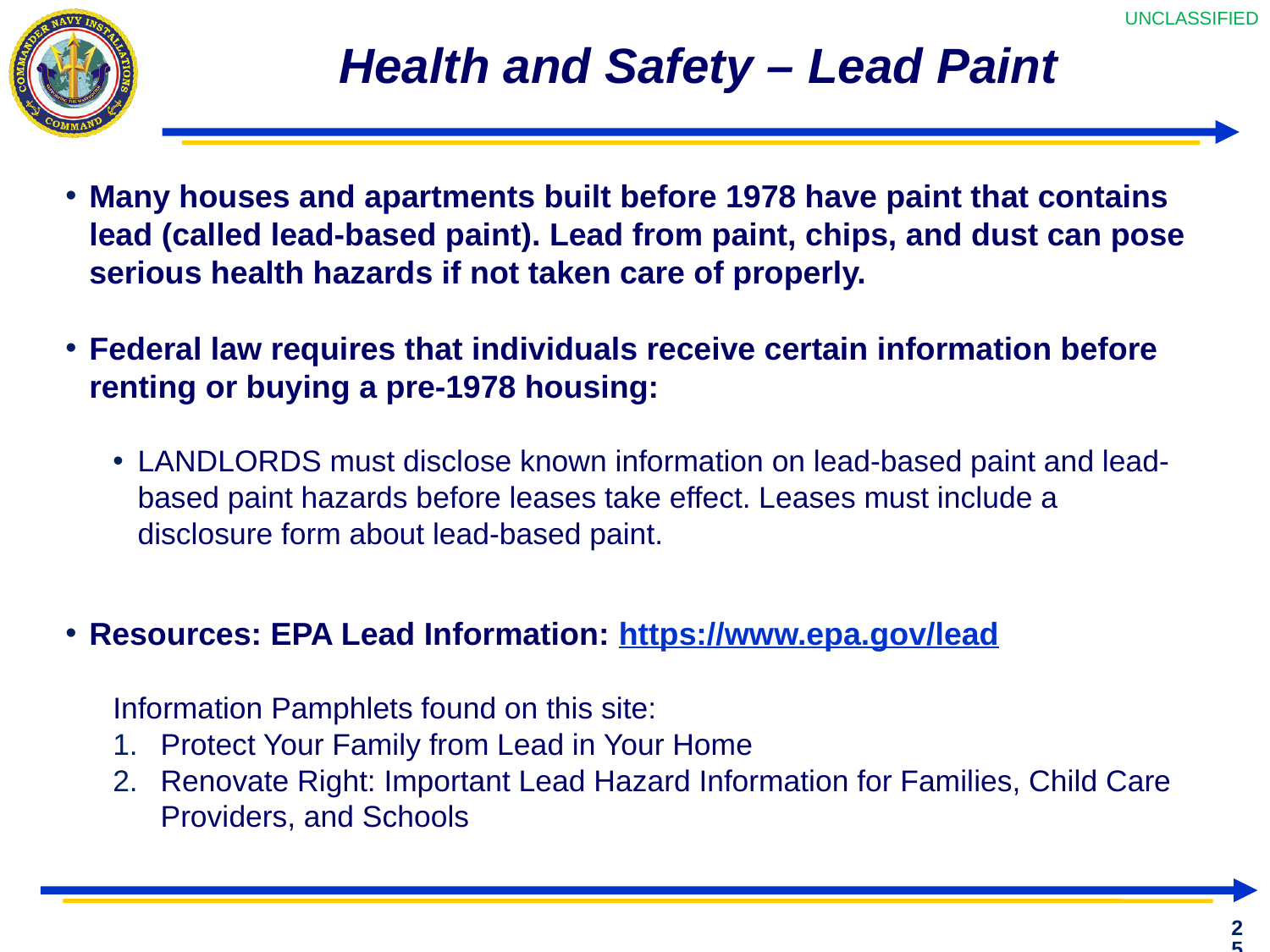

# Health and Safety – Lead Paint
Many houses and apartments built before 1978 have paint that contains lead (called lead-based paint). Lead from paint, chips, and dust can pose serious health hazards if not taken care of properly.

Federal law requires that individuals receive certain information before renting or buying a pre-1978 housing:

LANDLORDS must disclose known information on lead-based paint and lead-based paint hazards before leases take effect. Leases must include a disclosure form about lead-based paint.

Resources: EPA Lead Information: https://www.epa.gov/lead

Information Pamphlets found on this site:
Protect Your Family from Lead in Your Home
Renovate Right: Important Lead Hazard Information for Families, Child Care Providers, and Schools
25